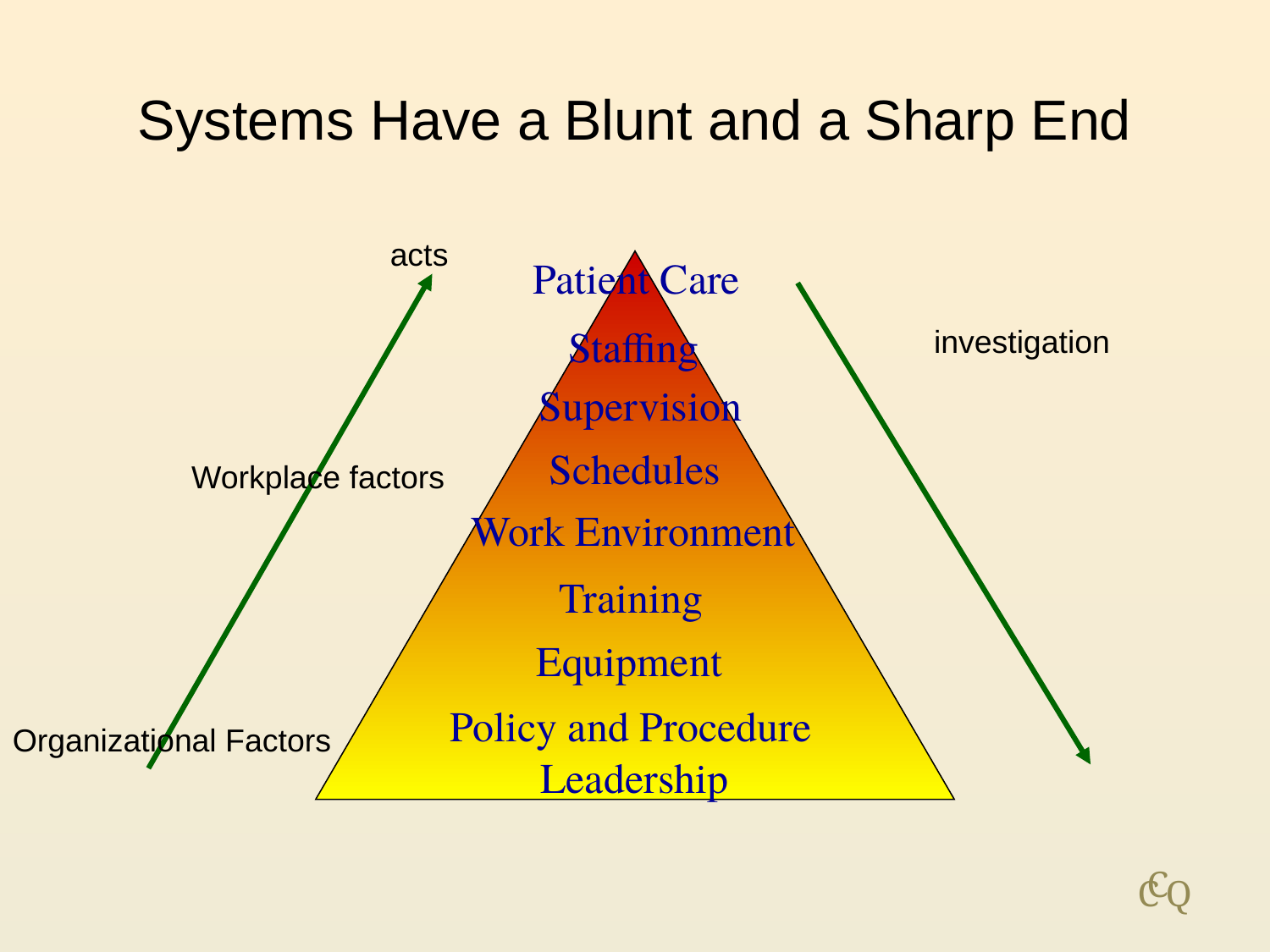

Systems Have a Blunt and a Sharp End
acts

Workplace factors
Organizational Factors

investigation
Patient Care
Staffing
Schedules
Training
Equipment
Policy and Procedure
Leadership

Supervision
Work Environment